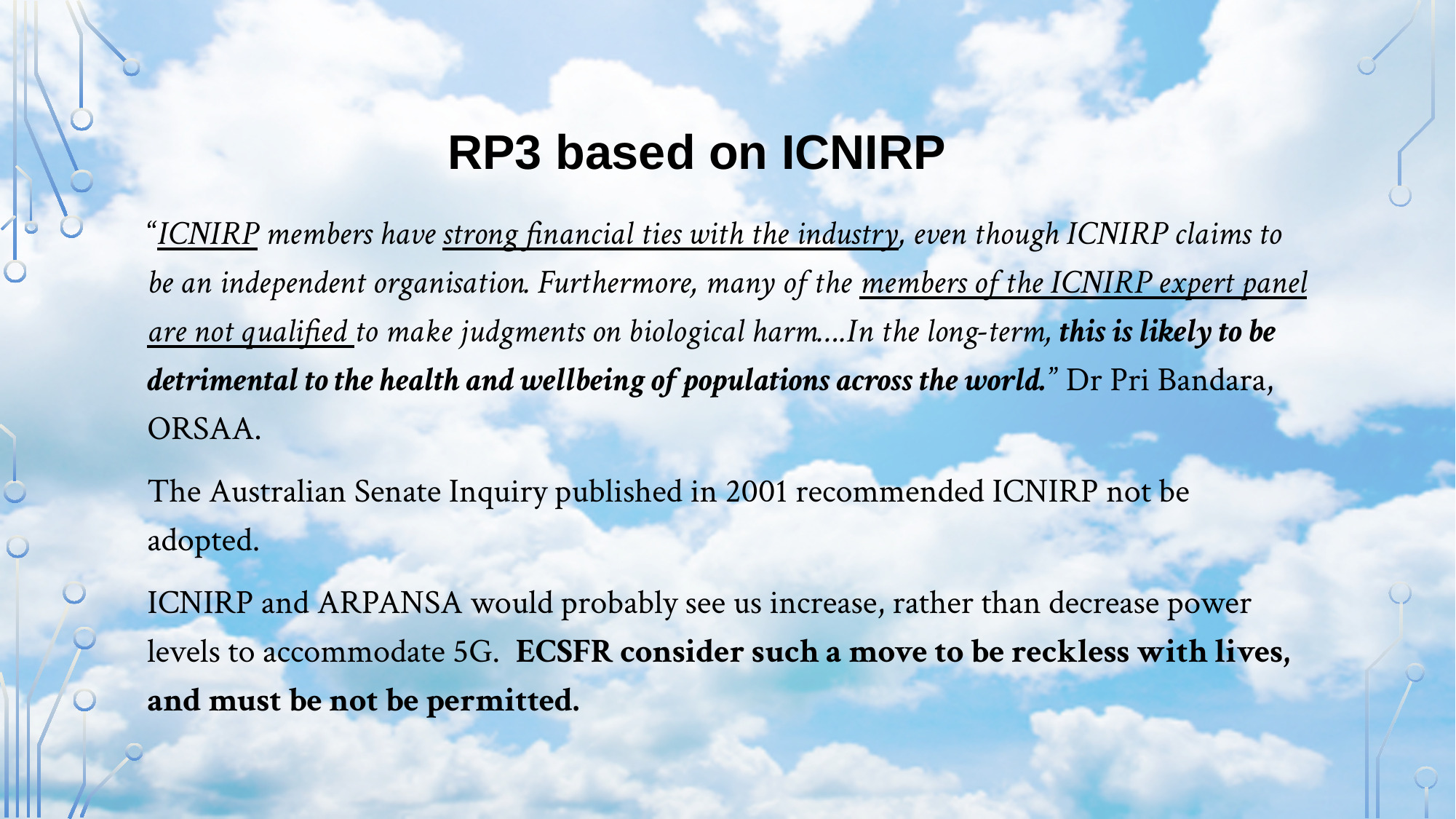

RP3 based on ICNIRP

“ICNIRP members have strong financial ties with the industry, even though ICNIRP claims to be an independent organisation. Furthermore, many of the members of the ICNIRP expert panel are not qualified to make judgments on biological harm….In the long-term, this is likely to be detrimental to the health and wellbeing of populations across the world.” Dr Pri Bandara, ORSAA.
The Australian Senate Inquiry published in 2001 recommended ICNIRP not be adopted.
ICNIRP and ARPANSA would probably see us increase, rather than decrease power levels to accommodate 5G.  ECSFR consider such a move to be reckless with lives, and must be not be permitted.